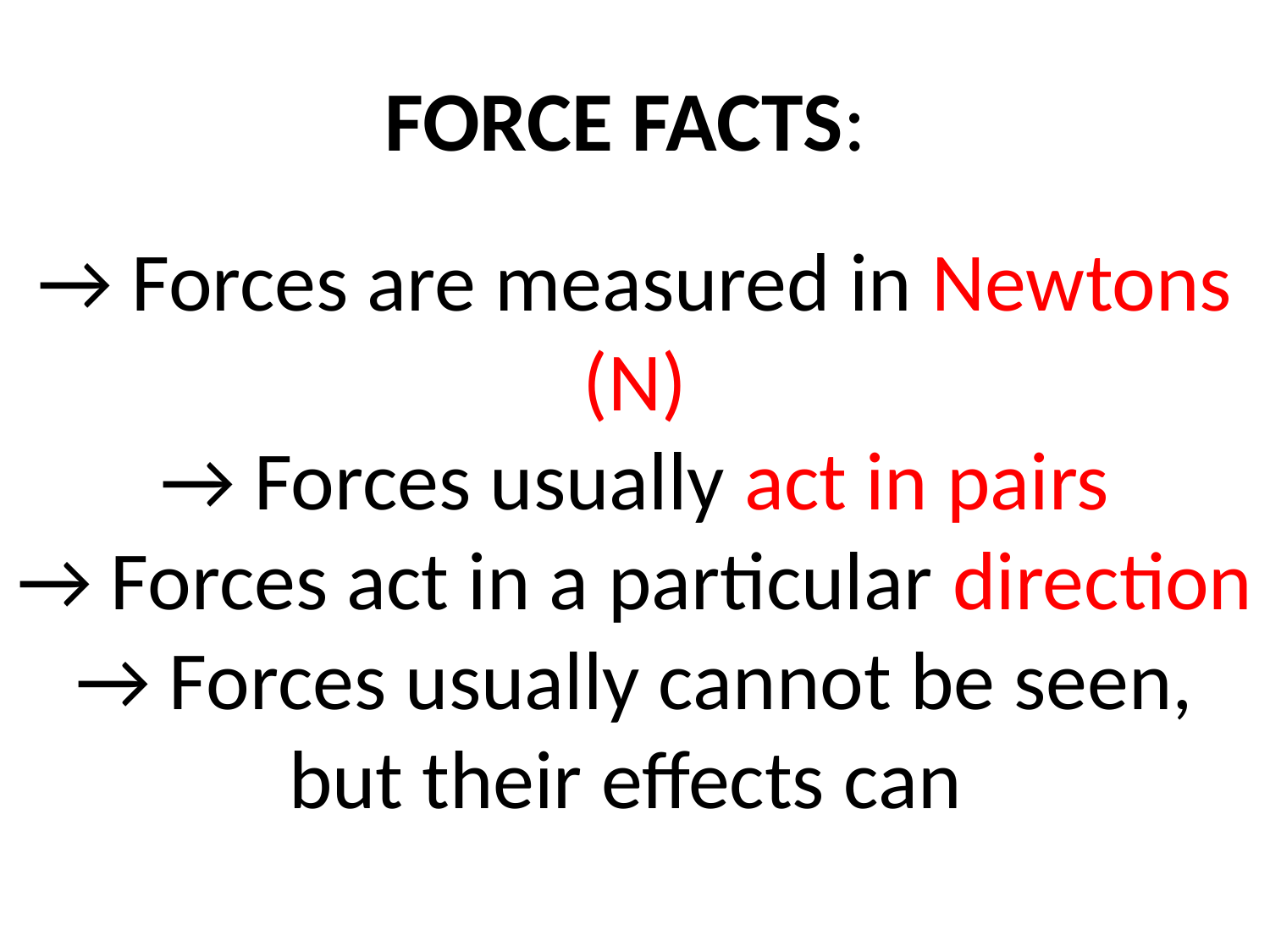

# FORCE FACTS:
→ Forces are measured in Newtons (N)
→ Forces usually act in pairs
→ Forces act in a particular direction
→ Forces usually cannot be seen, but their effects can